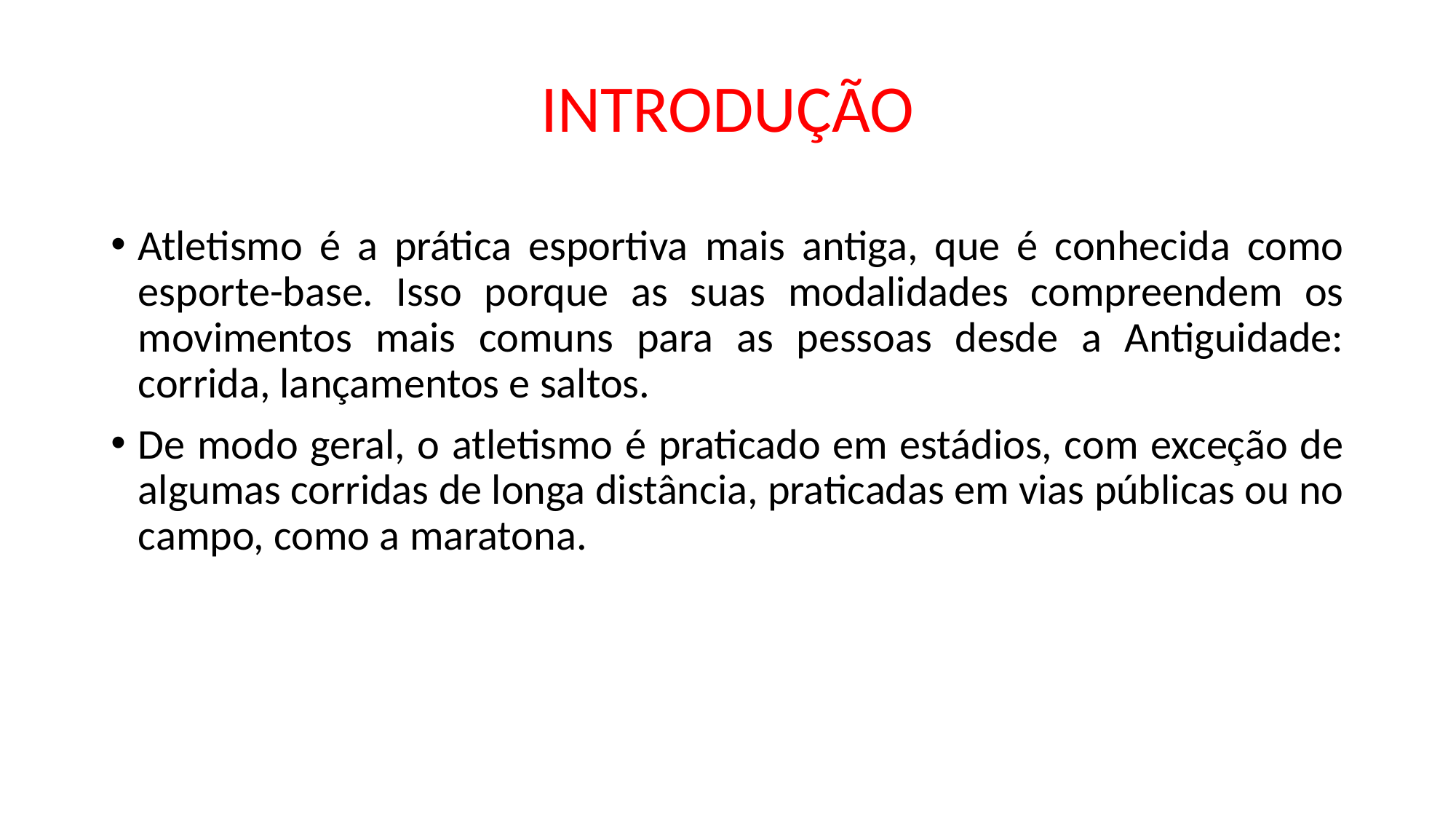

# INTRODUÇÃO
Atletismo é a prática esportiva mais antiga, que é conhecida como esporte-base. Isso porque as suas modalidades compreendem os movimentos mais comuns para as pessoas desde a Antiguidade: corrida, lançamentos e saltos.
De modo geral, o atletismo é praticado em estádios, com exceção de algumas corridas de longa distância, praticadas em vias públicas ou no campo, como a maratona.